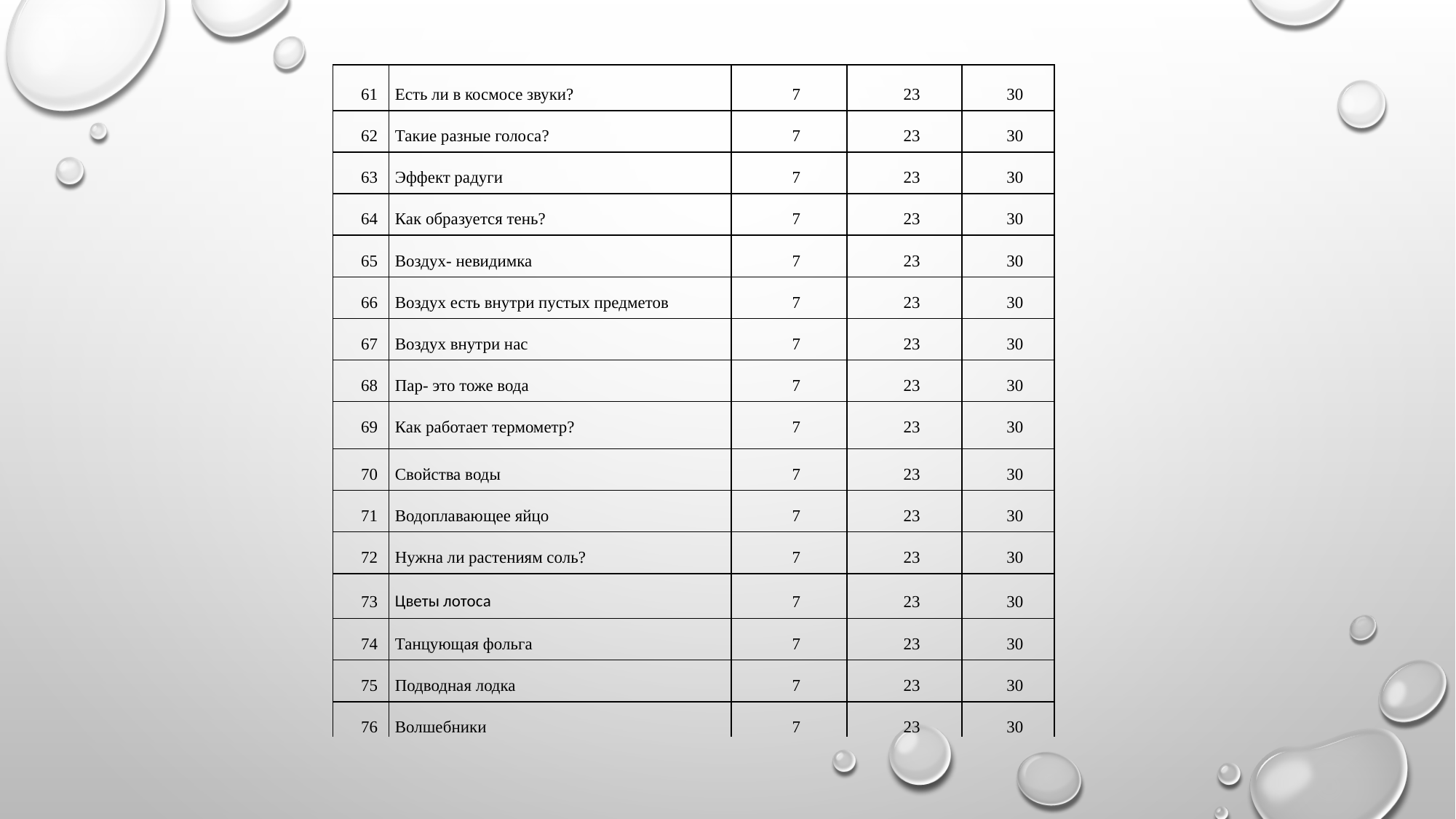

| 61 | Есть ли в космосе звуки? | 7 | 23 | 30 |
| --- | --- | --- | --- | --- |
|  |  |  |  |  |
| 62 | Такие разные голоса? | 7 | 23 | 30 |
|  |  |  |  |  |
| 63 | Эффект радуги | 7 | 23 | 30 |
|  |  |  |  |  |
| 64 | Как образуется тень? | 7 | 23 | 30 |
|  |  |  |  |  |
| 65 | Воздух- невидимка | 7 | 23 | 30 |
|  |  |  |  |  |
| 66 | Воздух есть внутри пустых предметов | 7 | 23 | 30 |
|  |  |  |  |  |
| 67 | Воздух внутри нас | 7 | 23 | 30 |
|  |  |  |  |  |
| 68 | Пар- это тоже вода | 7 | 23 | 30 |
|  |  |  |  |  |
| 69 | Как работает термометр? | 7 | 23 | 30 |
|  |  |  |  |  |
| 70 | Свойства воды | 7 | 23 | 30 |
|  |  |  |  |  |
| 71 | Водоплавающее яйцо | 7 | 23 | 30 |
|  |  |  |  |  |
| 72 | Нужна ли растениям соль? | 7 | 23 | 30 |
|  |  |  |  |  |
| 73 | Цветы лотоса | 7 | 23 | 30 |
|  |  |  |  |  |
| 74 | Танцующая фольга | 7 | 23 | 30 |
|  |  |  |  |  |
| 75 | Подводная лодка | 7 | 23 | 30 |
|  |  |  |  |  |
| 76 | Волшебники | 7 | 23 | 30 |
#